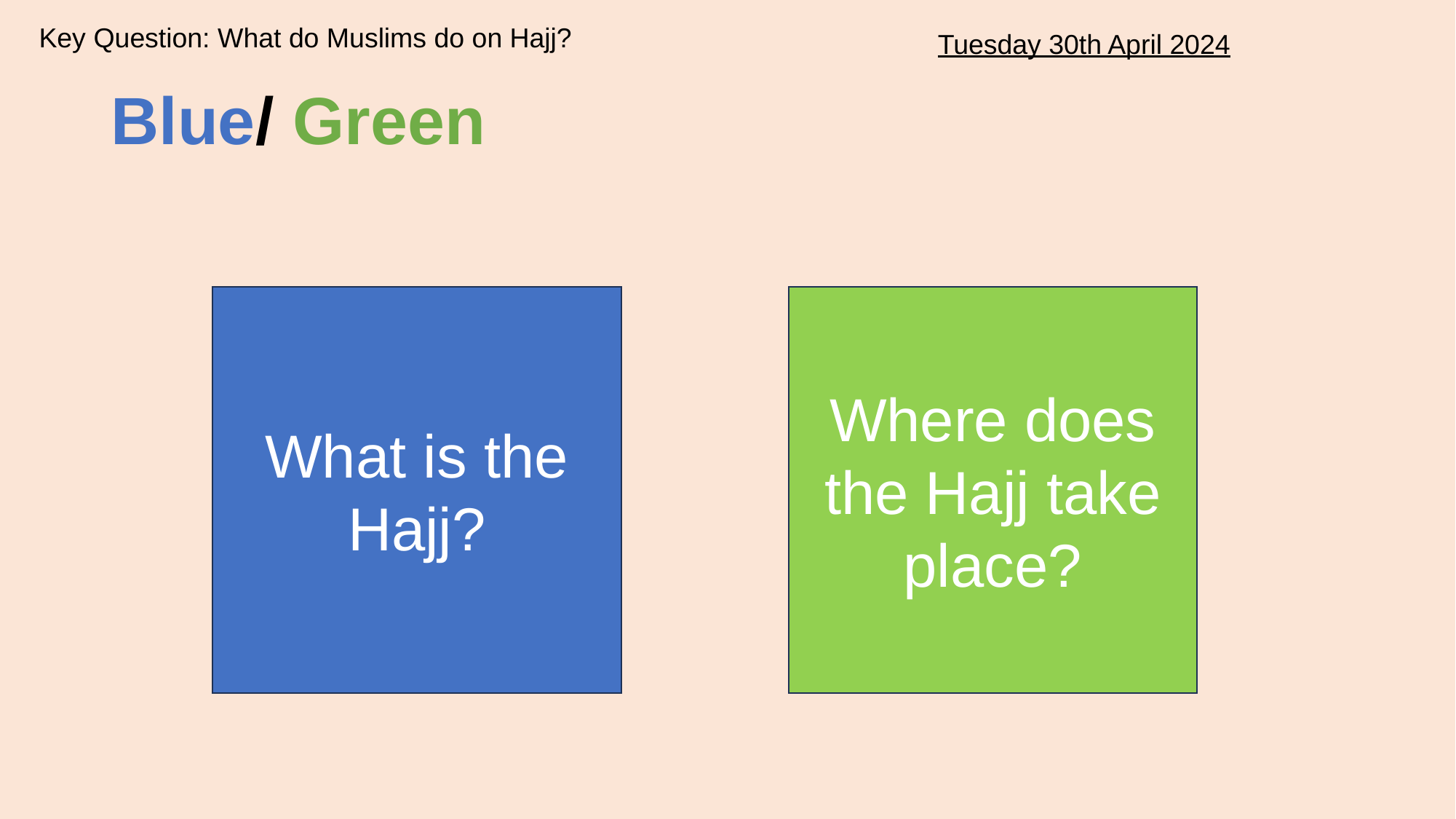

Key Question: What do Muslims do on Hajj?
Tuesday 30th April 2024
# Blue/ Green
What is the Hajj?
Where does the Hajj take place?